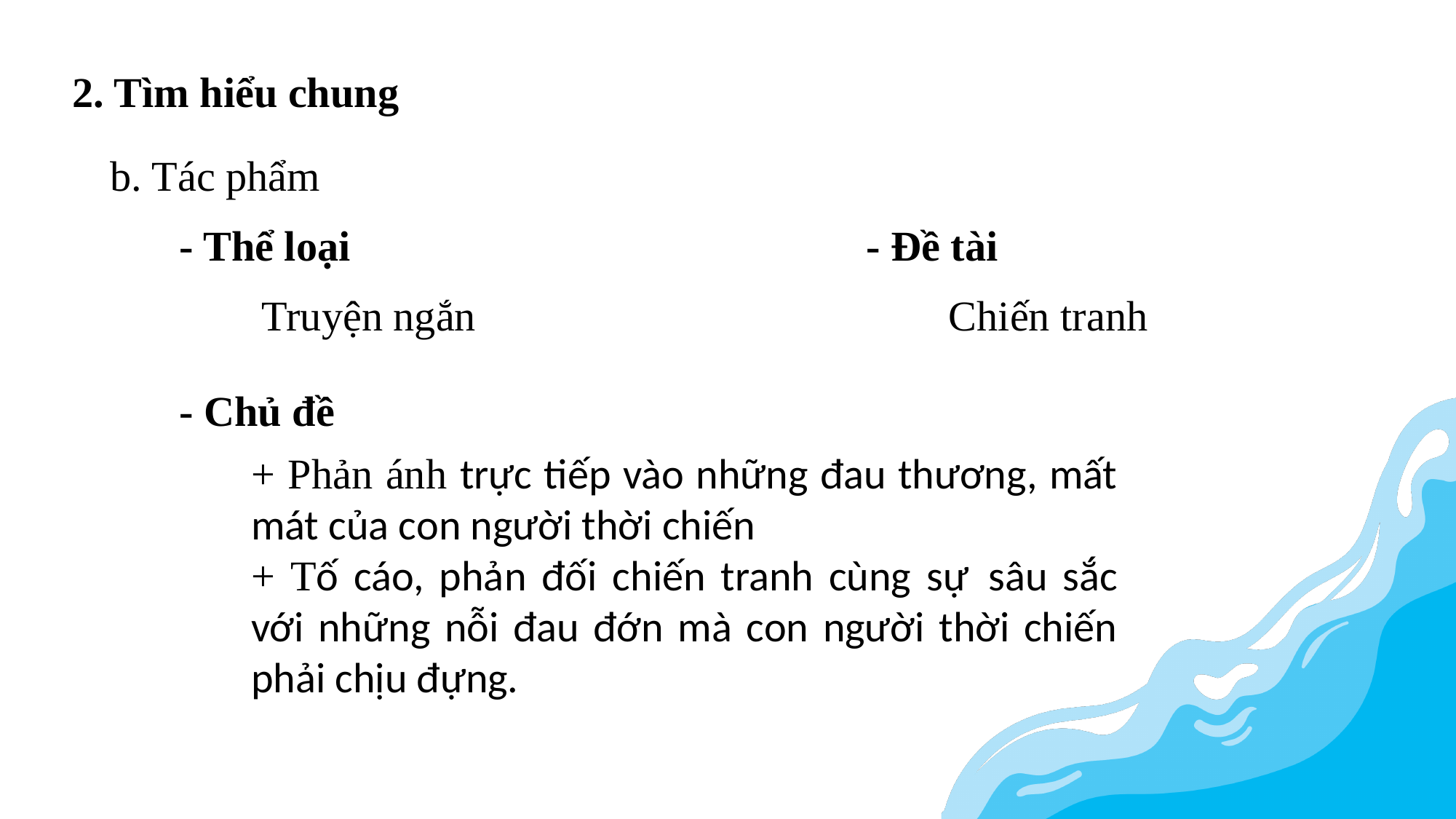

2. Tìm hiểu chung
b. Tác phẩm
- Thể loại
- Đề tài
Truyện ngắn
Chiến tranh
- Chủ đề

+ Phản ánh trực tiếp vào những đau thương, mất mát của con người thời chiến
+ Tố cáo, phản đối chiến tranh cùng sự  sâu sắc với những nỗi đau đớn mà con người thời chiến phải chịu đựng.